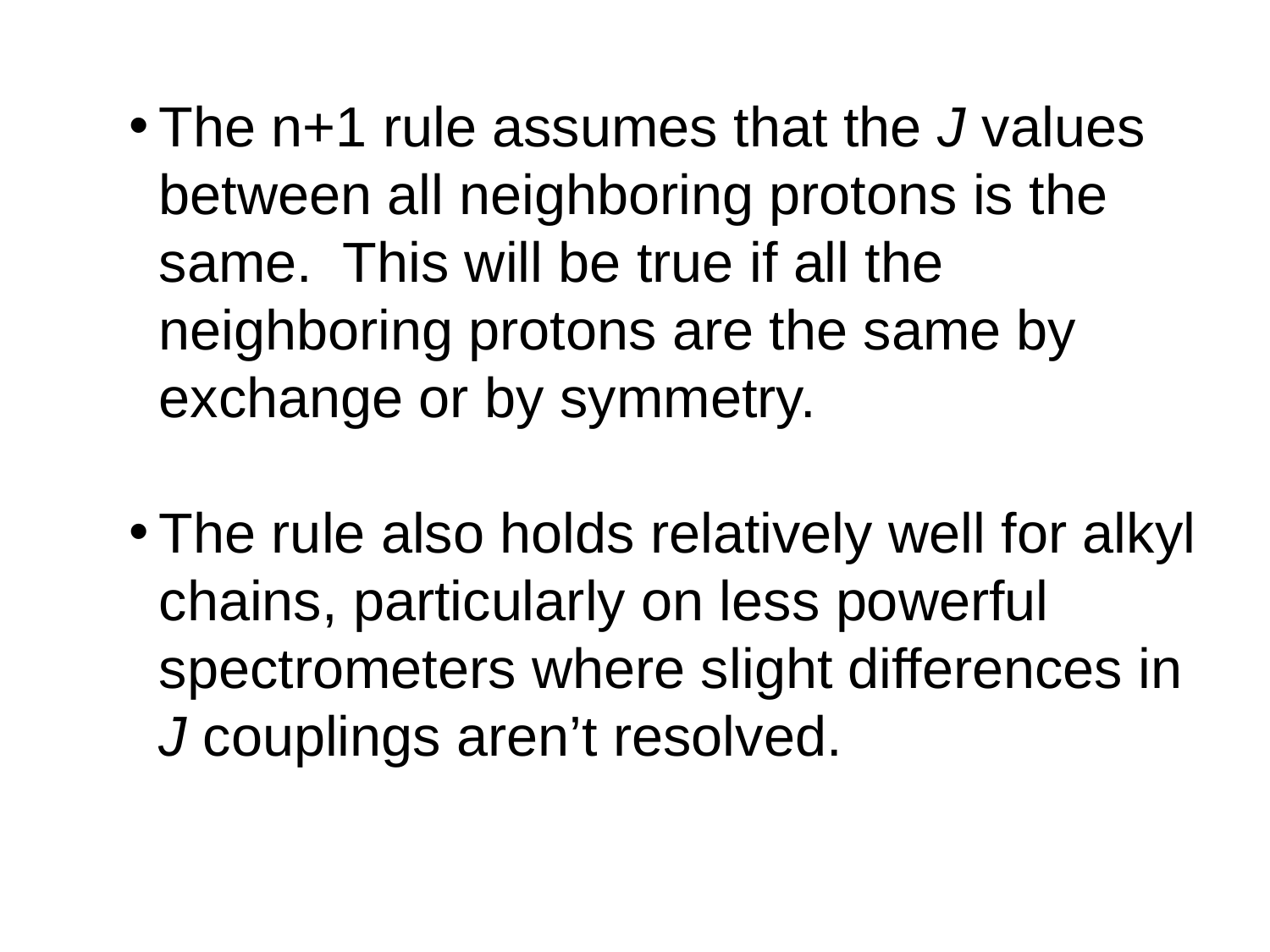

The n+1 rule assumes that the J values between all neighboring protons is the same.  This will be true if all the neighboring protons are the same by exchange or by symmetry.

The rule also holds relatively well for alkyl chains, particularly on less powerful spectrometers where slight differences in J couplings aren’t resolved.